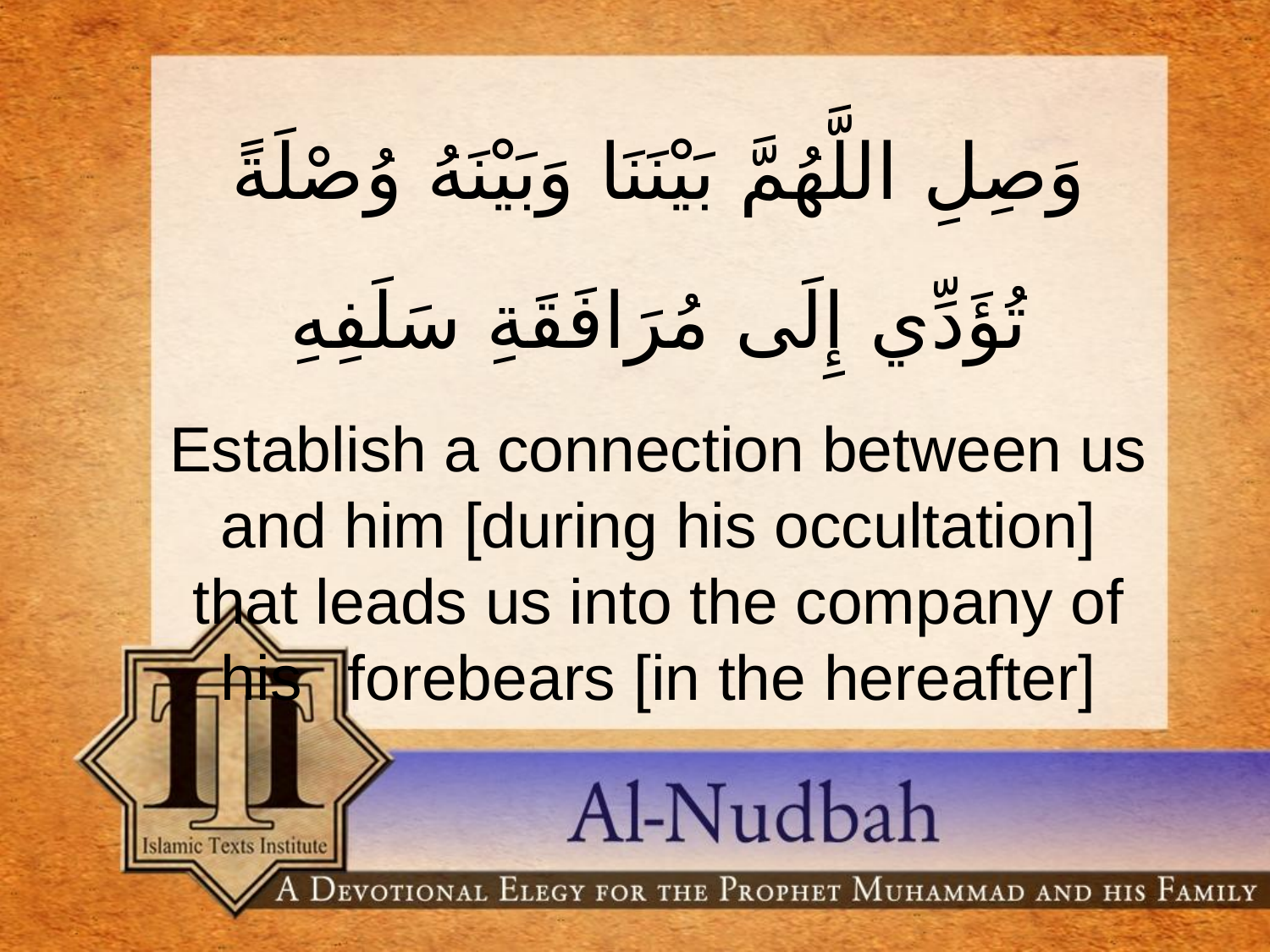

وَصِلِ اللَّهُمَّ بَيْنَنَا وَبَيْنَهُ وُصْلَةً تُؤَدِّي إِلَى مُرَافَقَةِ سَلَفِهِ
Establish a connection between us and him [during his occultation] that leads us into the company of his 	forebears [in the hereafter]